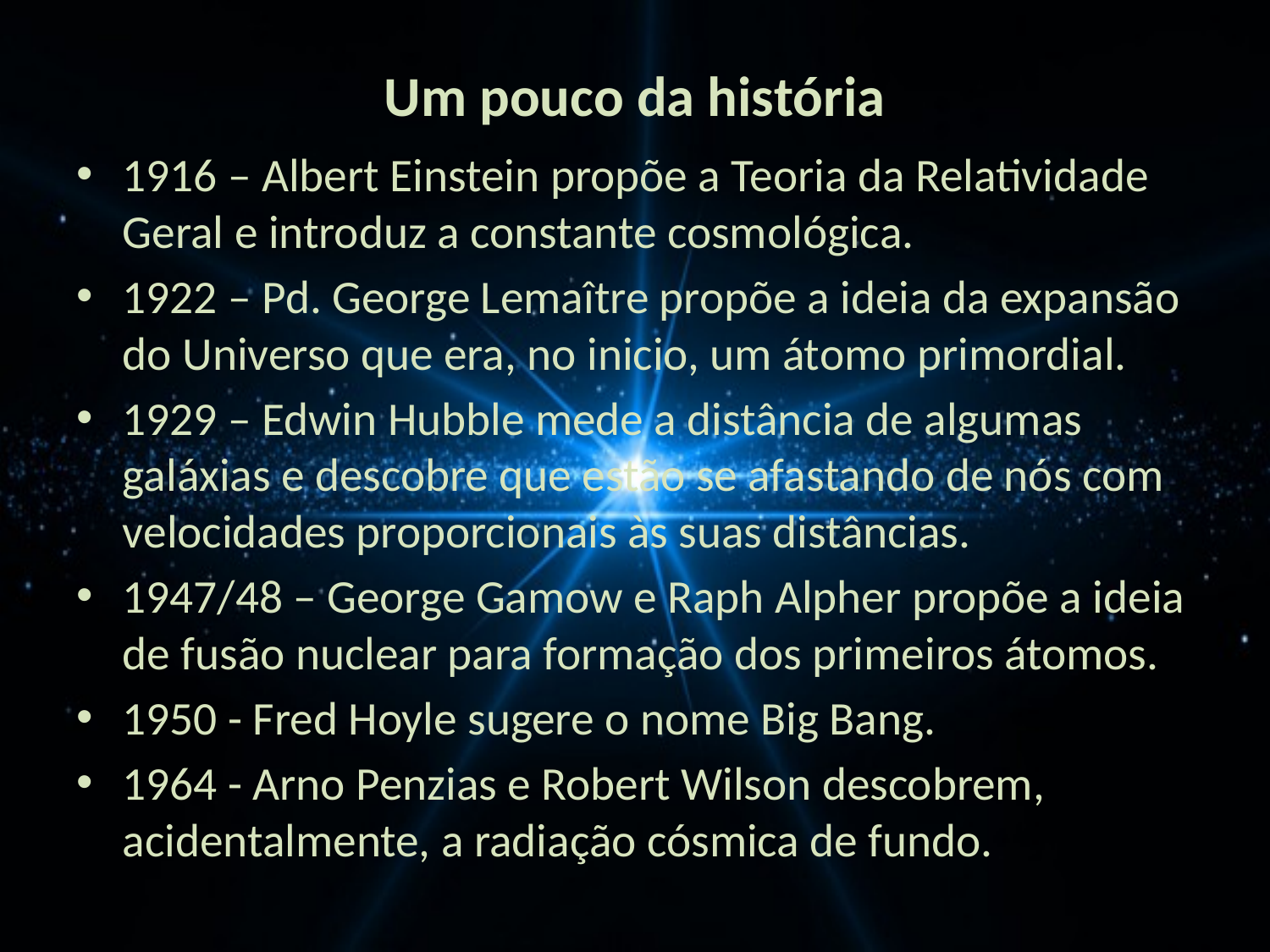

# Um pouco da história
1916 – Albert Einstein propõe a Teoria da Relatividade Geral e introduz a constante cosmológica.
1922 – Pd. George Lemaître propõe a ideia da expansão do Universo que era, no inicio, um átomo primordial.
1929 – Edwin Hubble mede a distância de algumas galáxias e descobre que estão se afastando de nós com velocidades proporcionais às suas distâncias.
1947/48 – George Gamow e Raph Alpher propõe a ideia de fusão nuclear para formação dos primeiros átomos.
1950 - Fred Hoyle sugere o nome Big Bang.
1964 - Arno Penzias e Robert Wilson descobrem, acidentalmente, a radiação cósmica de fundo.